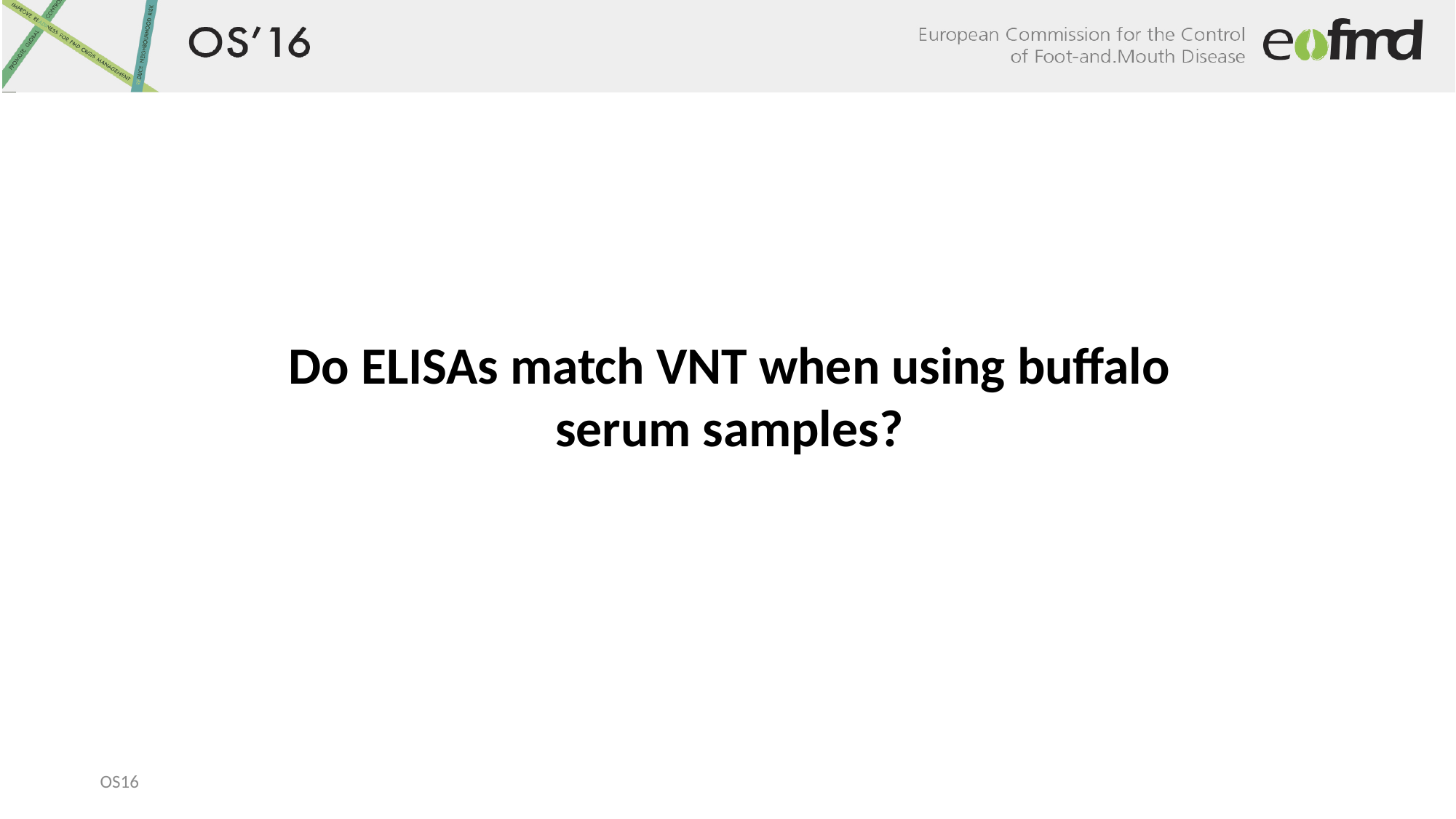

Do ELISAs match VNT when using buffalo serum samples?